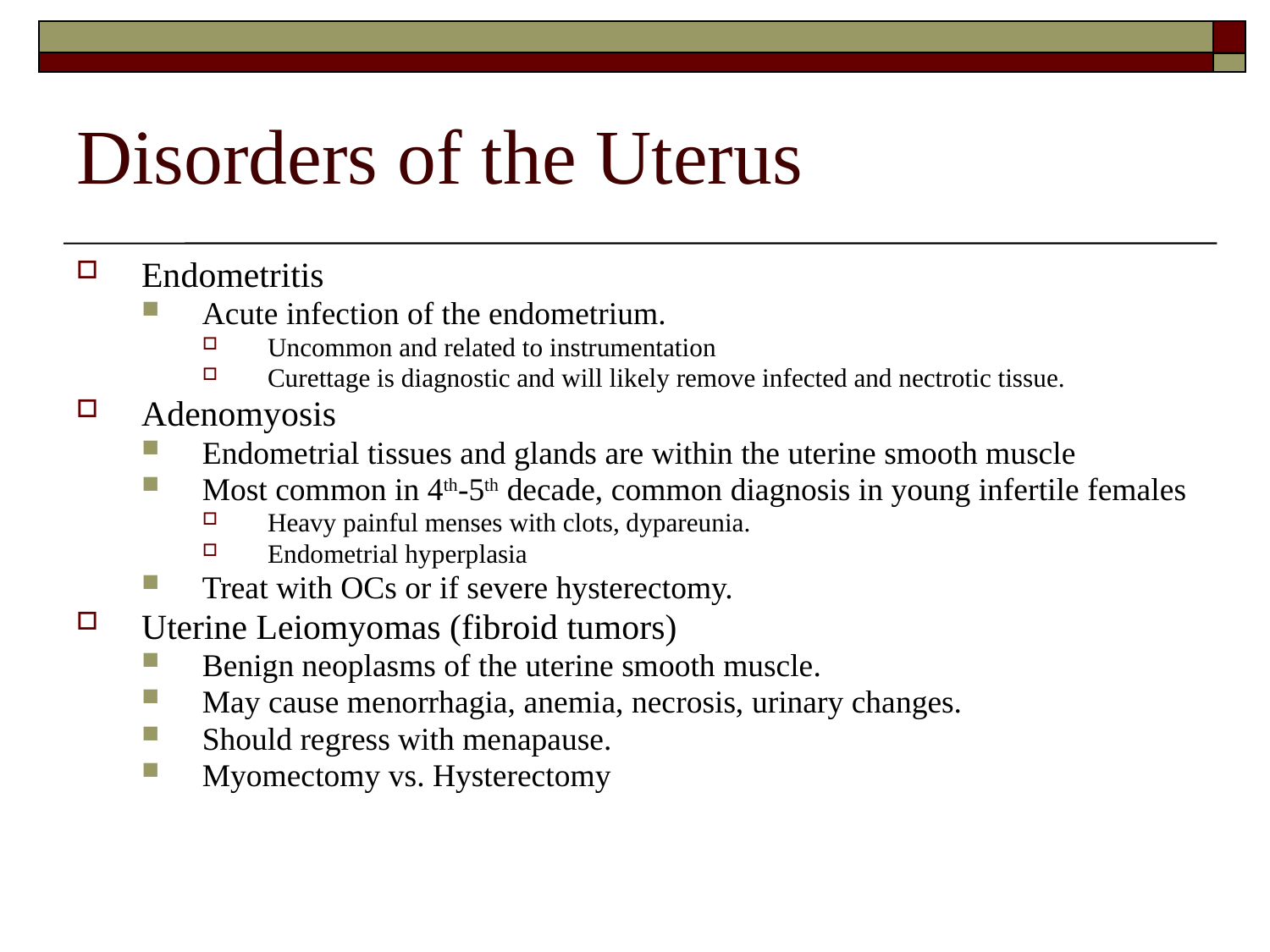

Disorders of the Uterus
Endometritis
Acute infection of the endometrium.
Uncommon and related to instrumentation
Curettage is diagnostic and will likely remove infected and nectrotic tissue.
Adenomyosis
Endometrial tissues and glands are within the uterine smooth muscle
Most common in 4th-5th decade, common diagnosis in young infertile females
Heavy painful menses with clots, dypareunia.
Endometrial hyperplasia
Treat with OCs or if severe hysterectomy.
Uterine Leiomyomas (fibroid tumors)
Benign neoplasms of the uterine smooth muscle.
May cause menorrhagia, anemia, necrosis, urinary changes.
Should regress with menapause.
Myomectomy vs. Hysterectomy